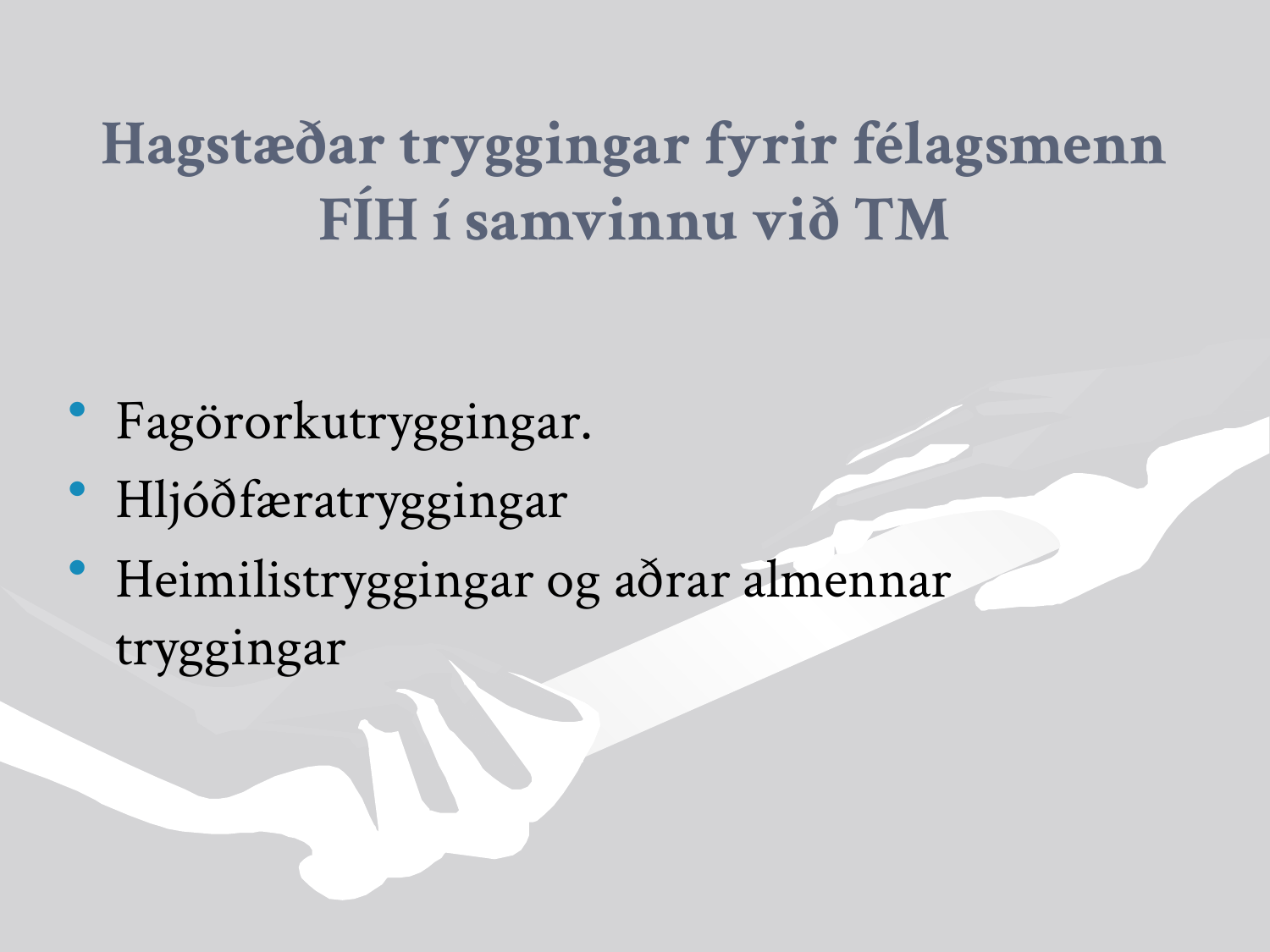

# Hagstæðar tryggingar fyrir félagsmenn FÍH í samvinnu við TM
Fagörorkutryggingar.
Hljóðfæratryggingar
Heimilistryggingar og aðrar almennar tryggingar